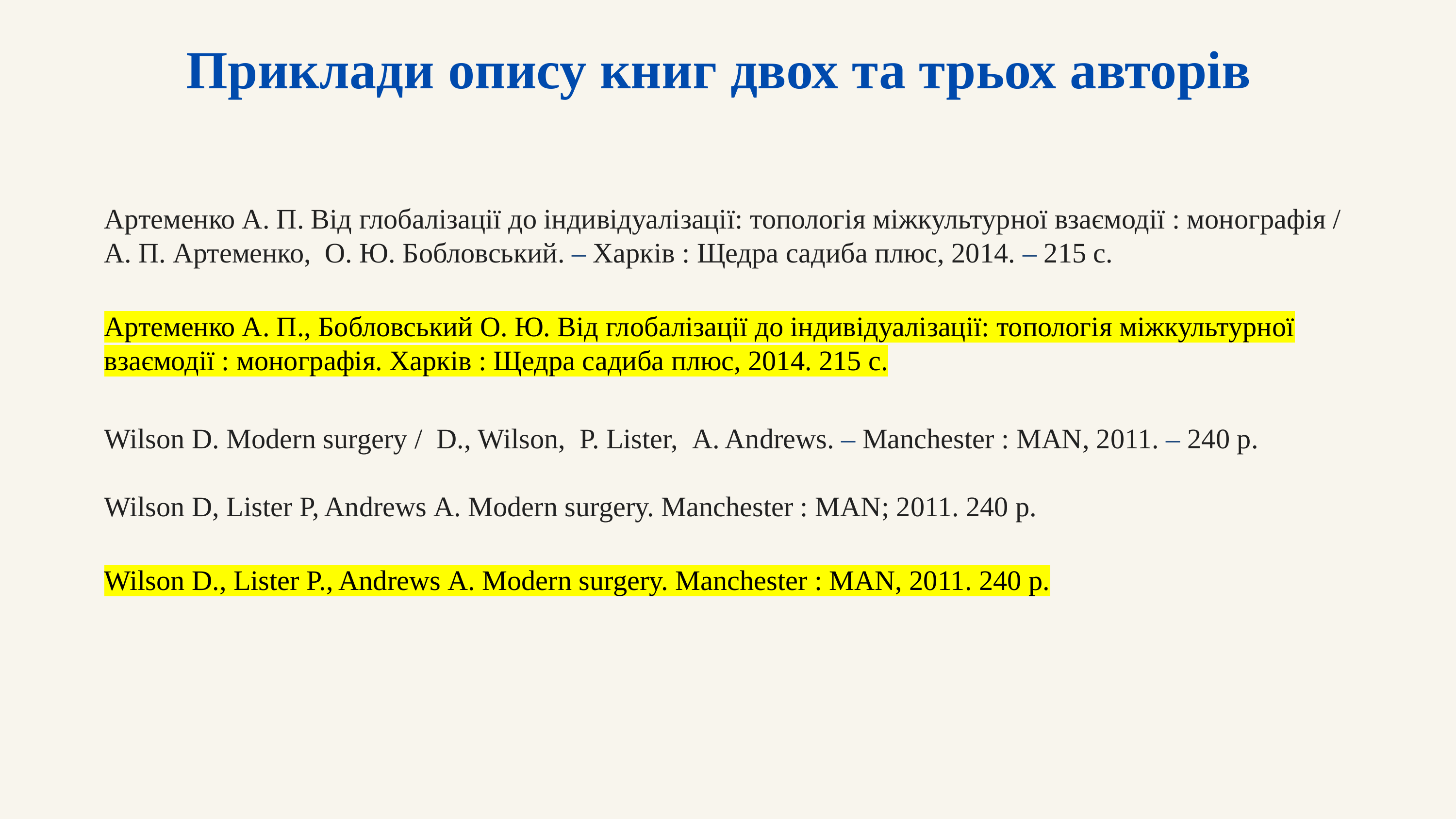

# Приклади опису книг двох та трьох авторів
Артеменко А. П. Від глобалізації до індивідуалізації: топологія міжкультурної взаємодії : монографія / А. П. Артеменко,  О. Ю. Бобловський. – Харків : Щедра садиба плюс, 2014. – 215 с.

Артеменко А. П., Бобловський О. Ю. Від глобалізації до індивідуалізації: топологія міжкультурної взаємодії : монографія. Харків : Щедра садиба плюс, 2014. 215 с.

Wilson D. Modern surgery /  D., Wilson,  P. Lister,  A. Andrews. – Manchester : MAN, 2011. – 240 p.

Wilson D, Lister P, Andrews A. Modern surgery. Manchester : MAN; 2011. 240 p.

Wilson D., Lister P., Andrews A. Modern surgery. Manchester : MAN, 2011. 240 p.